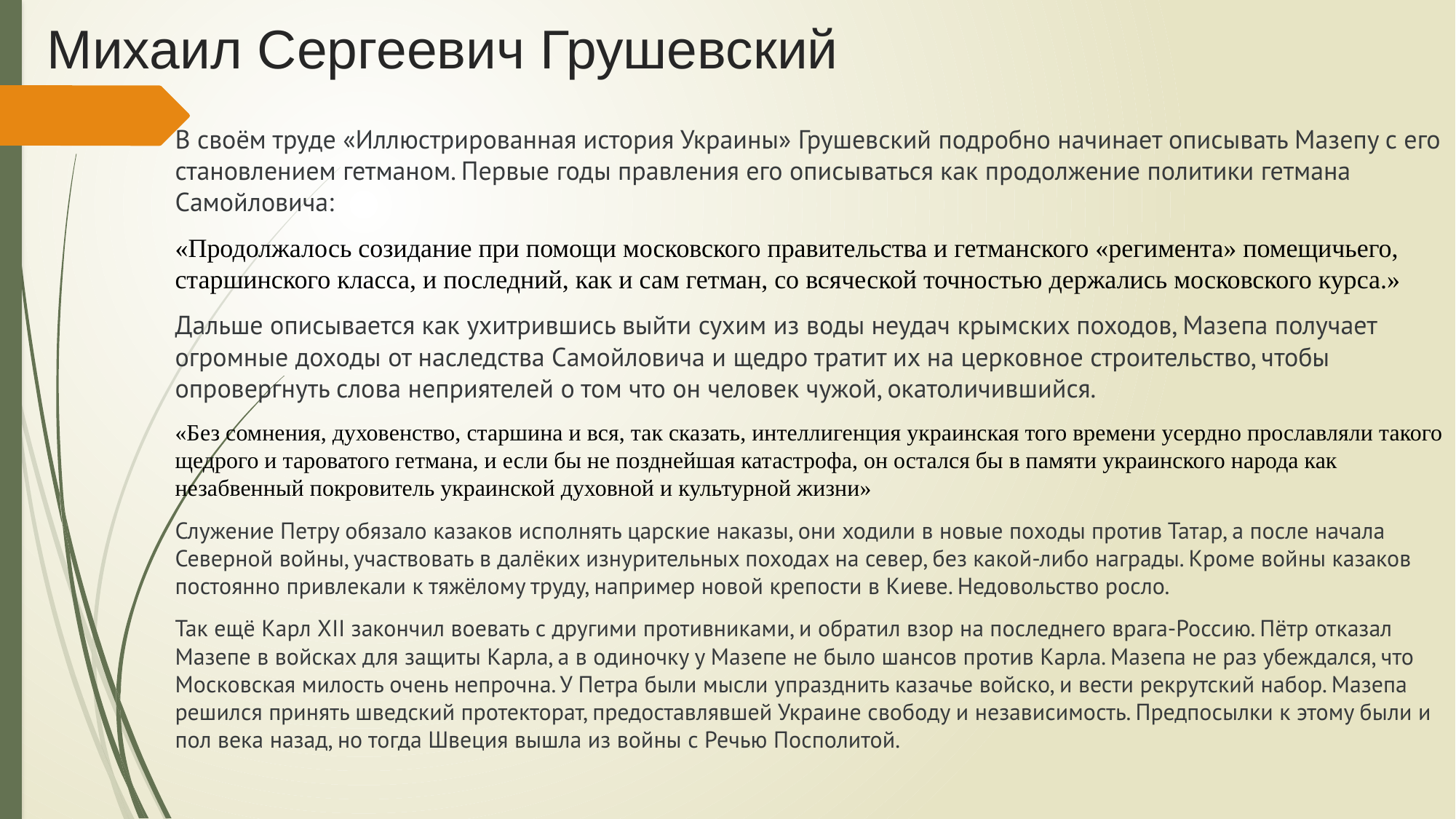

# Михаил Сергеевич Грушевский
В своём труде «Иллюстрированная история Украины» Грушевский подробно начинает описывать Мазепу с его становлением гетманом. Первые годы правления его описываться как продолжение политики гетмана Самойловича:
«Продолжалось созидание при помощи московского правительства и гетманского «регимента» помещичьего, старшинского класса, и последний, как и сам гетман, со всяческой точностью держались московского курса.»
Дальше описывается как ухитрившись выйти сухим из воды неудач крымских походов, Мазепа получает огромные доходы от наследства Самойловича и щедро тратит их на церковное строительство, чтобы опровергнуть слова неприятелей о том что он человек чужой, окатоличившийся.
«Без сомнения, духовенство, старшина и вся, так сказать, интеллигенция украинская того времени усердно прославляли такого щедрого и тароватого гетмана, и если бы не позднейшая катастрофа, он остался бы в памяти украинского народа как незабвенный покровитель украинской духовной и культурной жизни»
Служение Петру обязало казаков исполнять царские наказы, они ходили в новые походы против Татар, а после начала Северной войны, участвовать в далёких изнурительных походах на север, без какой-либо награды. Кроме войны казаков постоянно привлекали к тяжёлому труду, например новой крепости в Киеве. Недовольство росло.
Так ещё Карл XII закончил воевать с другими противниками, и обратил взор на последнего врага-Россию. Пётр отказал Мазепе в войсках для защиты Карла, а в одиночку у Мазепе не было шансов против Карла. Мазепа не раз убеждался, что Московская милость очень непрочна. У Петра были мысли упразднить казачье войско, и вести рекрутский набор. Мазепа решился принять шведский протекторат, предоставлявшей Украине свободу и независимость. Предпосылки к этому были и пол века назад, но тогда Швеция вышла из войны с Речью Посполитой.